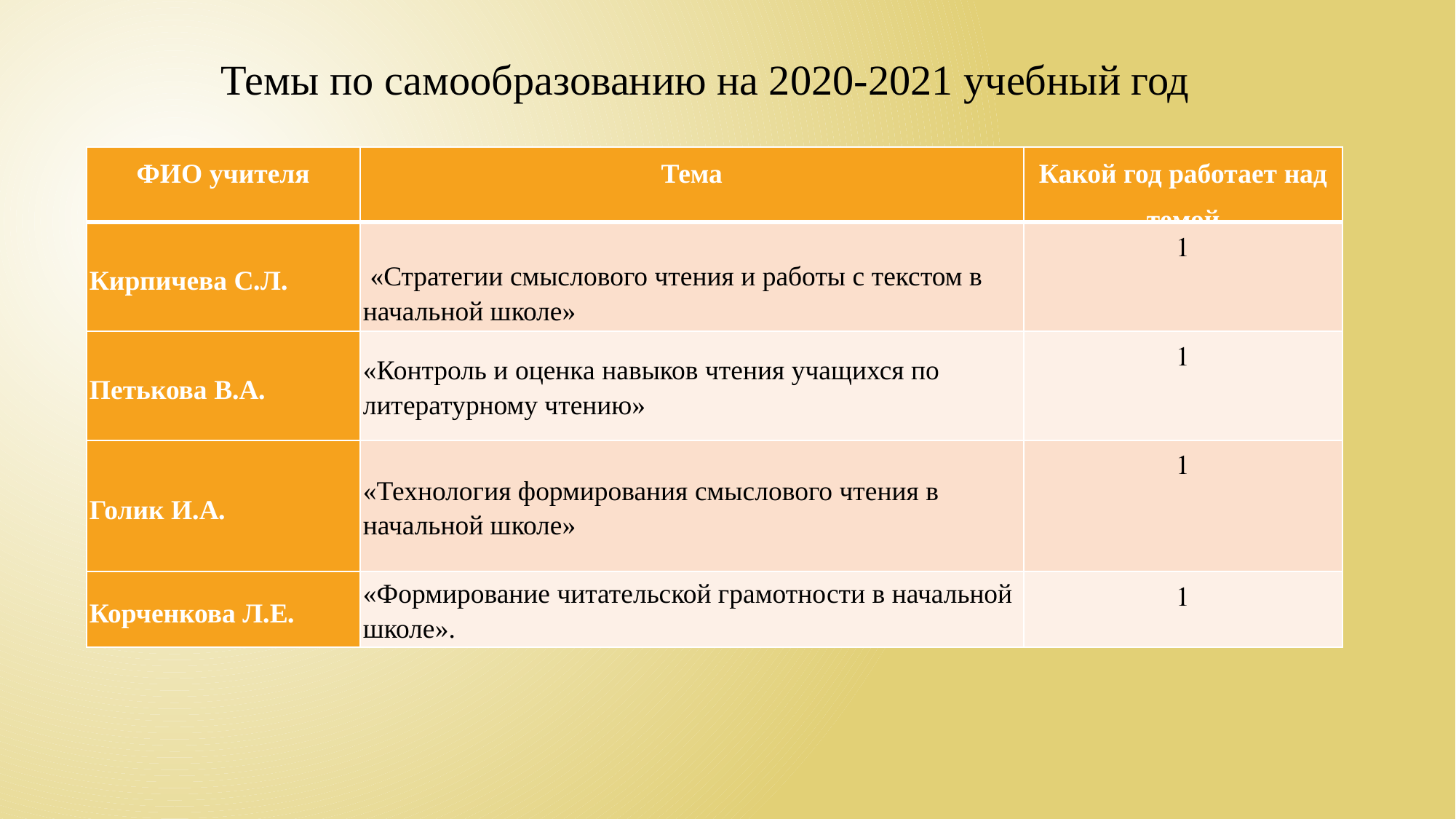

Темы по самообразованию на 2020-2021 учебный год
| ФИО учителя | Тема | Какой год работает над темой |
| --- | --- | --- |
| Кирпичева С.Л. | «Стратегии смыслового чтения и работы с текстом в начальной школе» | 1 |
| Петькова В.А. | «Контроль и оценка навыков чтения учащихся по литературному чтению» | 1 |
| Голик И.А. | «Технология формирования смыслового чтения в начальной школе» | 1 |
| Корченкова Л.Е. | «Формирование читательской грамотности в начальной школе». | 1 |